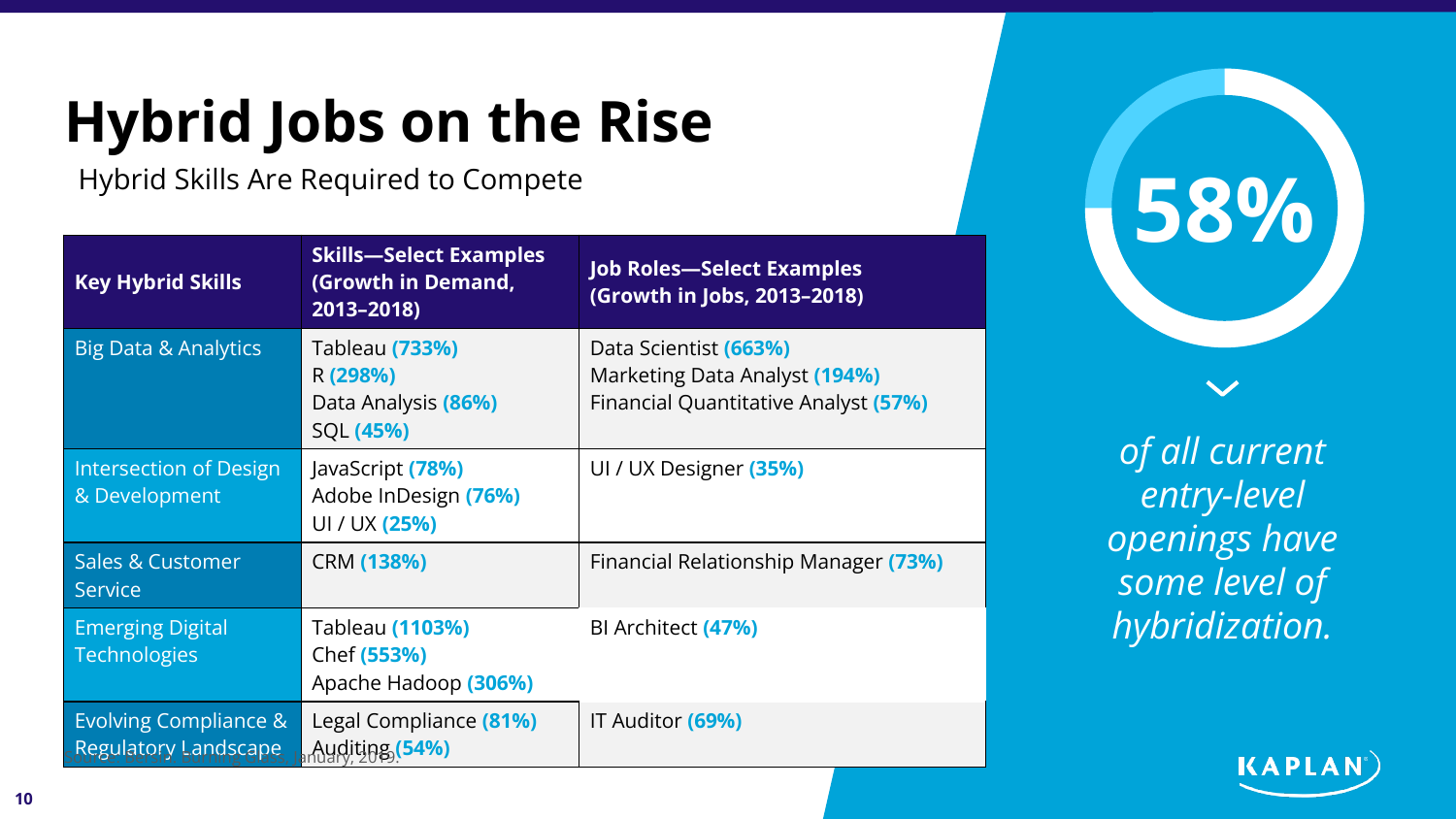

58%
# Hybrid Jobs on the Rise
Hybrid Skills Are Required to Compete
| Key Hybrid Skills | Skills—Select Examples (Growth in Demand, 2013–2018) | Job Roles—Select Examples (Growth in Jobs, 2013–2018) |
| --- | --- | --- |
| Big Data & Analytics | Tableau (733%) R (298%) Data Analysis (86%) SQL (45%) | Data Scientist (663%) Marketing Data Analyst (194%) Financial Quantitative Analyst (57%) |
| Intersection of Design & Development | JavaScript (78%) Adobe InDesign (76%) UI / UX (25%) | UI / UX Designer (35%) |
| Sales & Customer Service | CRM (138%) | Financial Relationship Manager (73%) |
| Emerging Digital Technologies | Tableau (1103%) Chef (553%) Apache Hadoop (306%) | BI Architect (47%) |
| Evolving Compliance & Regulatory Landscape | Legal Compliance (81%) Auditing (54%) | IT Auditor (69%) |

of all current entry-level openings have some level of hybridization.
Source: Bersin. Burning Glass, January, 2019.
10